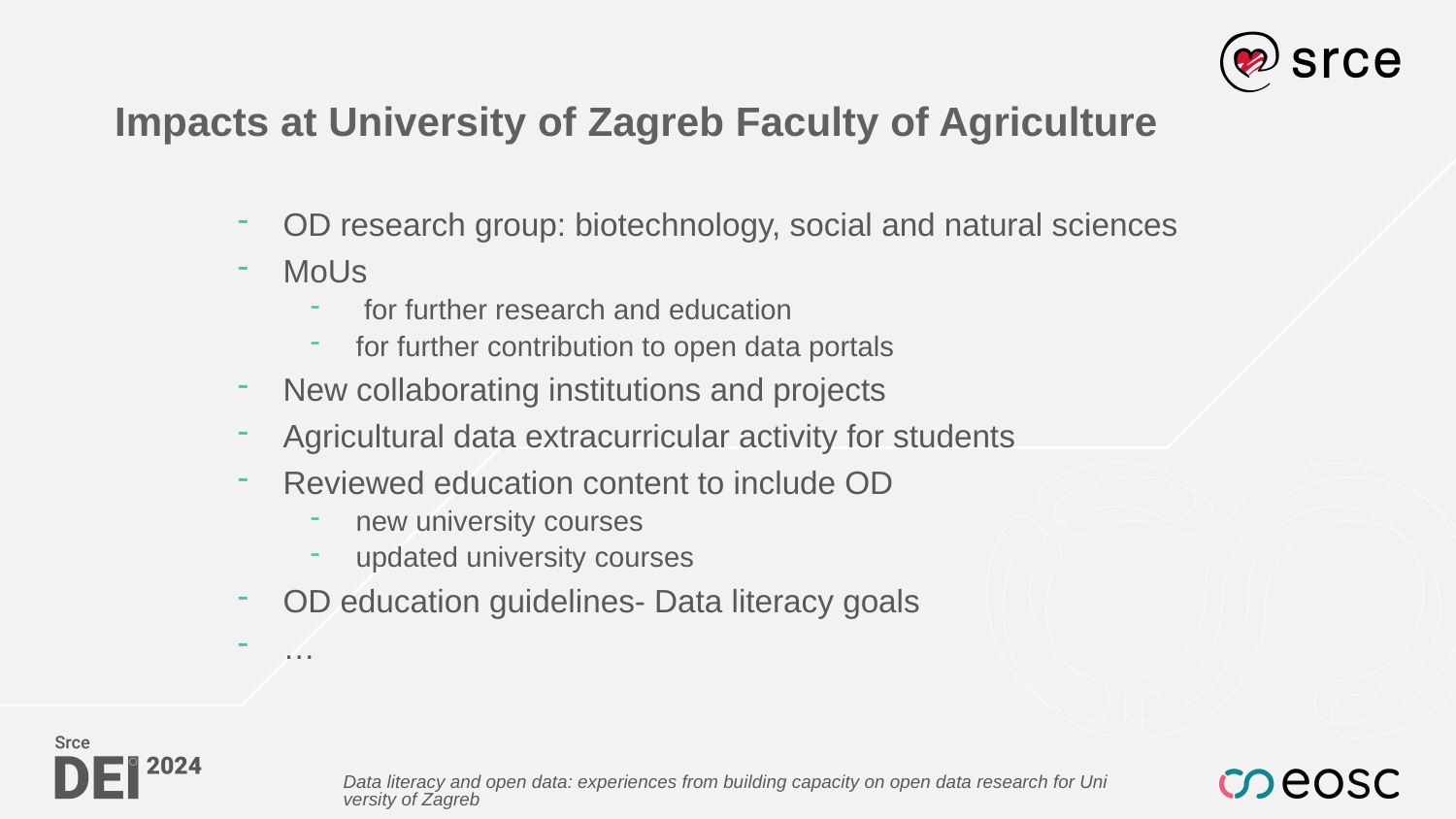

# Impacts at University of Zagreb Faculty of Agriculture
OD research group: biotechnology, social and natural sciences
MoUs
 for further research and education
for further contribution to open data portals
New collaborating institutions and projects
Agricultural data extracurricular activity for students
Reviewed education content to include OD
new university courses
updated university courses
OD education guidelines- Data literacy goals
…

Data literacy and open data: experiences from building capacity on open data research for University of Zagreb